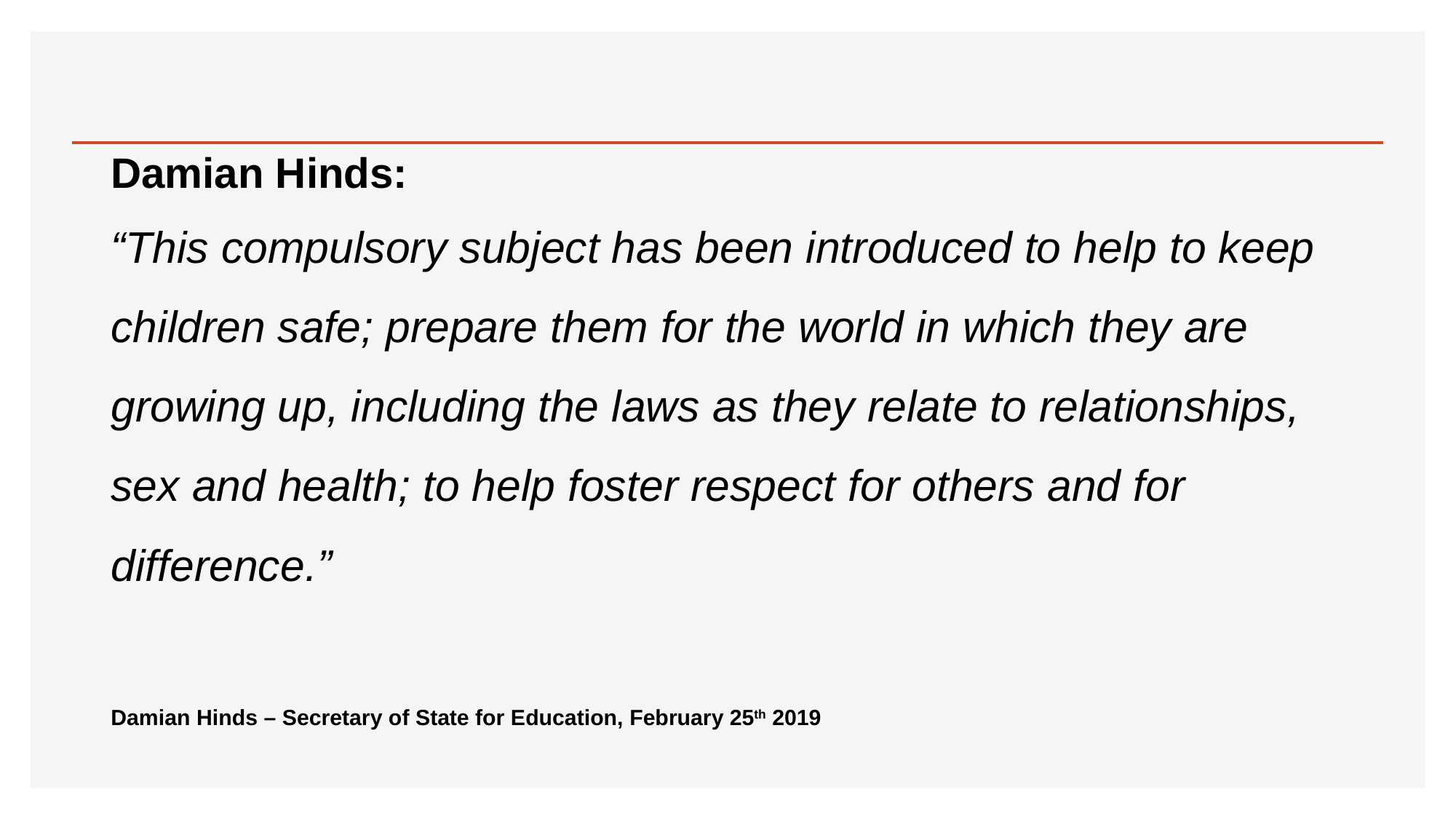

# Damian Hinds:
“This compulsory subject has been introduced to help to keep children safe; prepare them for the world in which they are growing up, including the laws as they relate to relationships, sex and health; to help foster respect for others and for difference.”

Damian Hinds – Secretary of State for Education, February 25th 2019